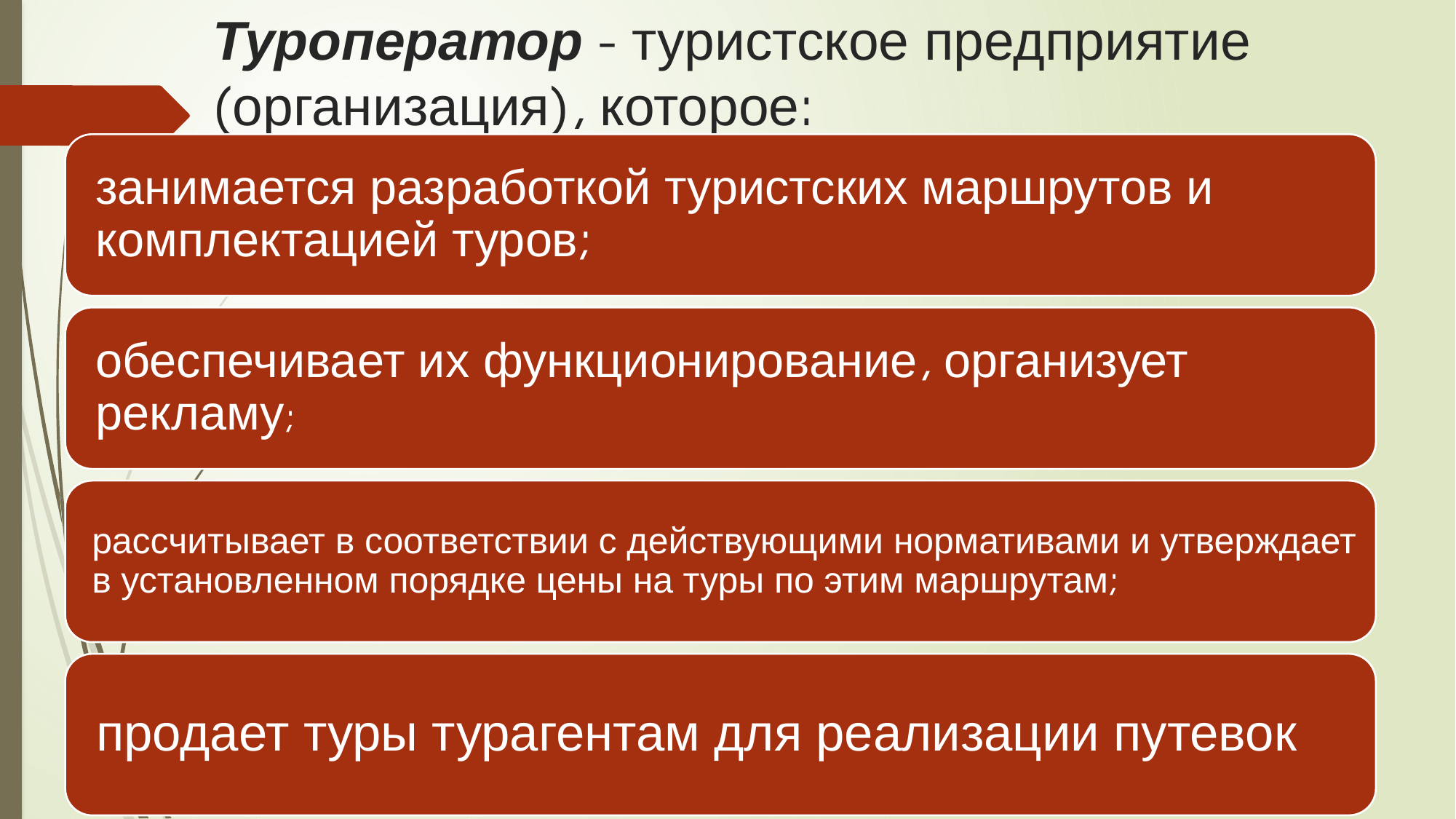

# Туроператор - туристское предприятие (организация), которое:
занимается разработкой туристских маршрутов и комплектацией туров;
обеспечивает их функционирование, организует рекламу;
рассчитывает в соответствии с действующими нормативами и утверждает в установленном порядке цены на туры по этим маршрутам;
продает туры турагентам для реализации путевок